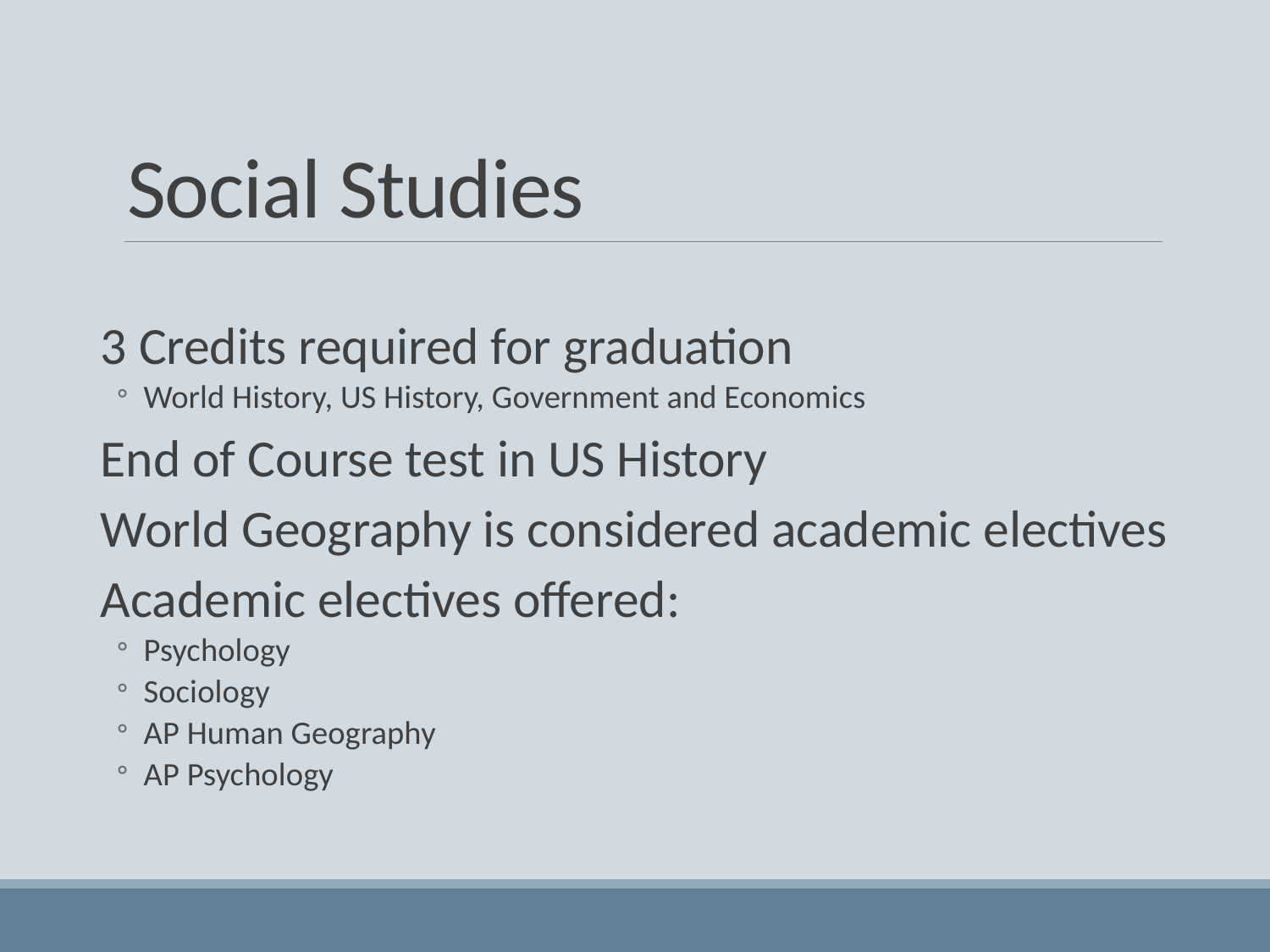

# Social Studies

3 Credits required for graduation
World History, US History, Government and Economics
End of Course test in US History
World Geography is considered academic electives
Academic electives offered:
Psychology
Sociology
AP Human Geography
AP Psychology